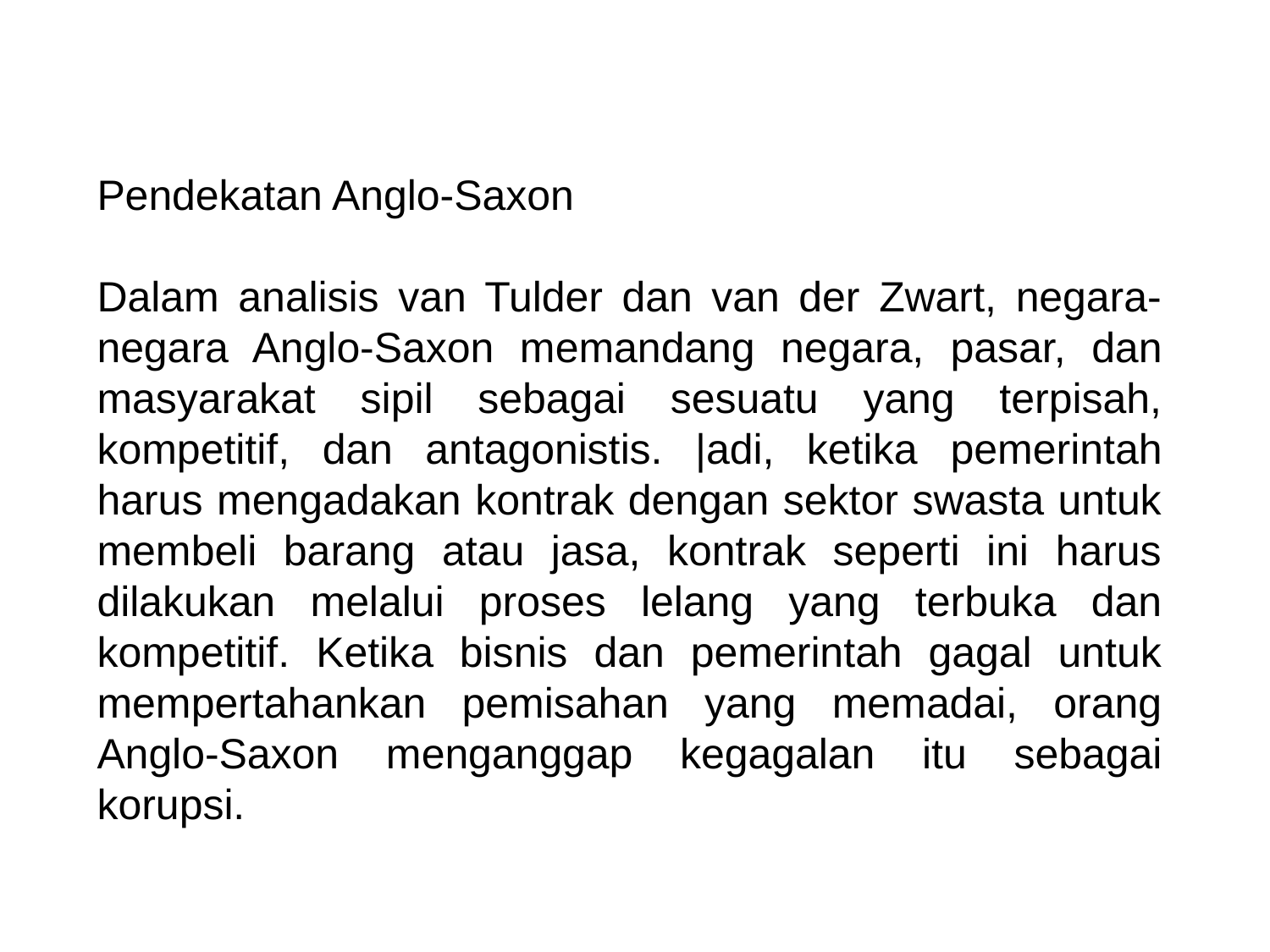

Pendekatan Anglo-Saxon

Dalam analisis van Tulder dan van der Zwart, negara-negara Anglo-Saxon memandang negara, pasar, dan masyarakat sipil sebagai sesuatu yang terpisah, kompetitif, dan antagonistis. |adi, ketika pemerintah harus mengadakan kontrak dengan sektor swasta untuk membeli barang atau jasa, kontrak seperti ini harus dilakukan melalui proses lelang yang terbuka dan kompetitif. Ketika bisnis dan pemerintah gagal untuk mempertahankan pemisahan yang memadai, orang Anglo-Saxon menganggap kegagalan itu sebagai korupsi.